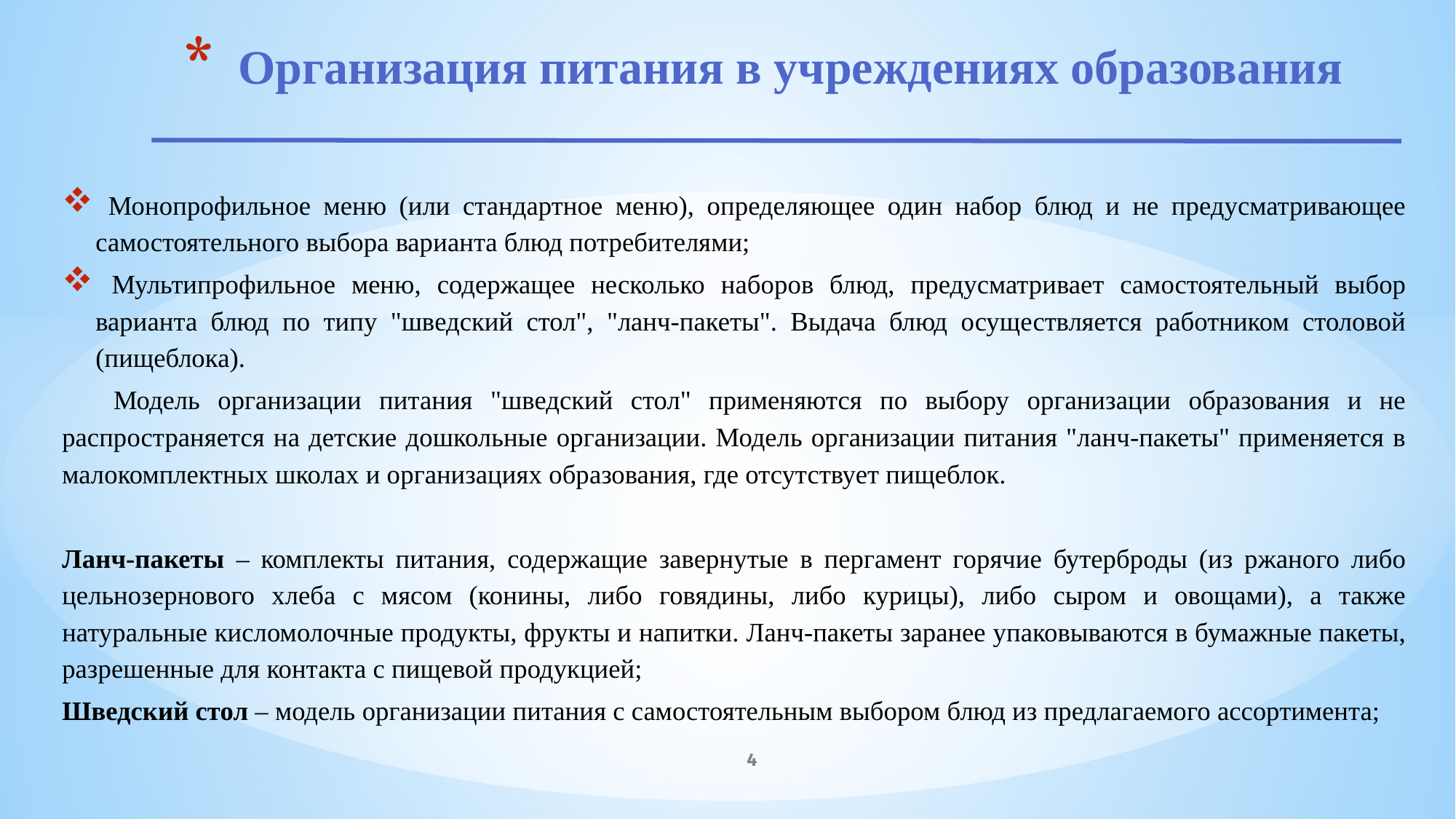

# Организация питания в учреждениях образования
 Монопрофильное меню (или стандартное меню), определяющее один набор блюд и не предусматривающее самостоятельного выбора варианта блюд потребителями;
 Мультипрофильное меню, содержащее несколько наборов блюд, предусматривает самостоятельный выбор варианта блюд по типу "шведский стол", "ланч-пакеты". Выдача блюд осуществляется работником столовой (пищеблока).
      Модель организации питания "шведский стол" применяются по выбору организации образования и не распространяется на детские дошкольные организации. Модель организации питания "ланч-пакеты" применяется в малокомплектных школах и организациях образования, где отсутствует пищеблок.

Ланч-пакеты – комплекты питания, содержащие завернутые в пергамент горячие бутерброды (из ржаного либо цельнозернового хлеба с мясом (конины, либо говядины, либо курицы), либо сыром и овощами), а также натуральные кисломолочные продукты, фрукты и напитки. Ланч-пакеты заранее упаковываются в бумажные пакеты, разрешенные для контакта с пищевой продукцией;
Шведский стол – модель организации питания с самостоятельным выбором блюд из предлагаемого ассортимента;

4